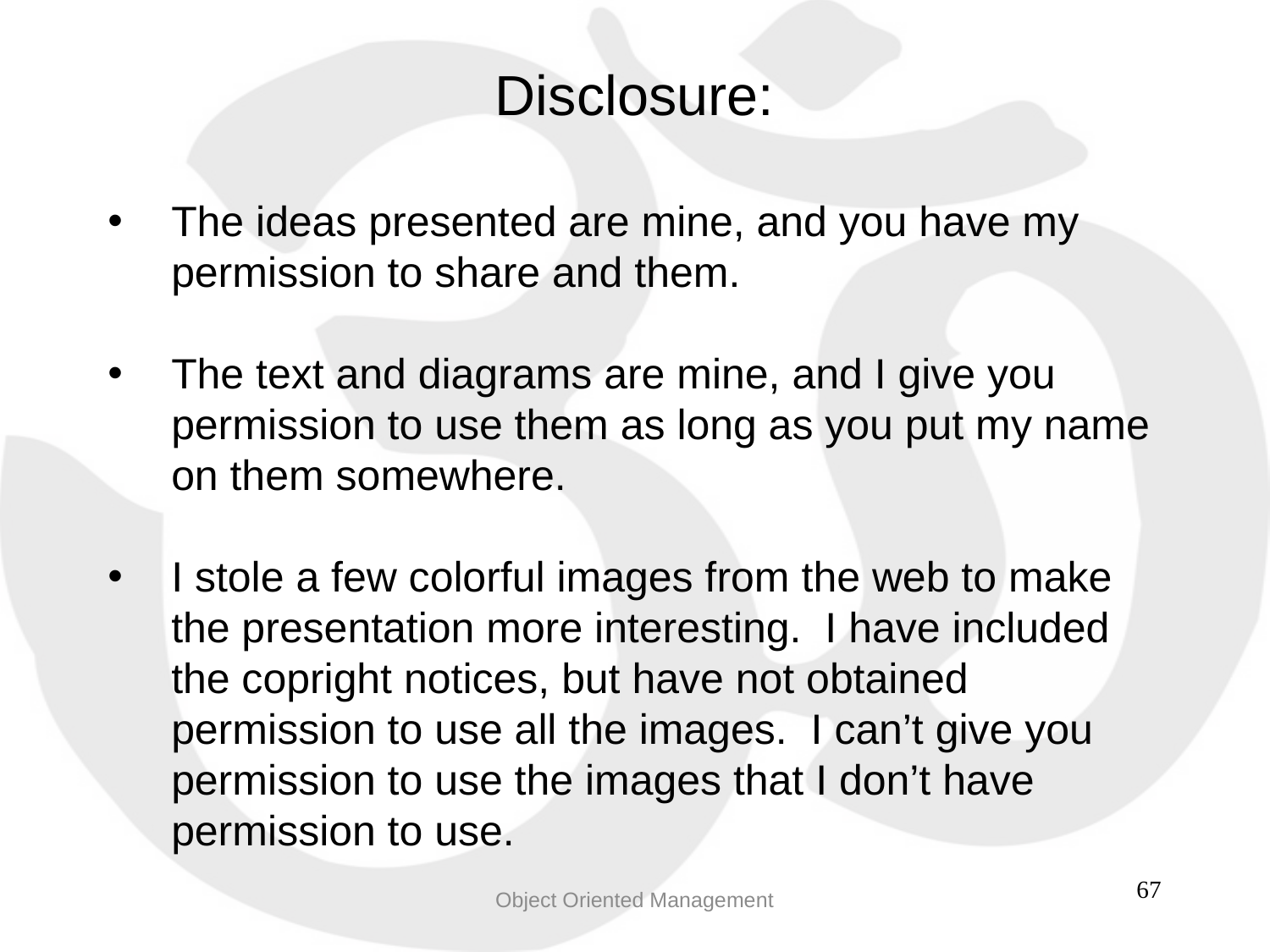

Disclosure:

The ideas presented are mine, and you have my permission to share and them.

The text and diagrams are mine, and I give you permission to use them as long as you put my name on them somewhere.

I stole a few colorful images from the web to make the presentation more interesting.  I have included the copright notices, but have not obtained permission to use all the images.  I can’t give you permission to use the images that I don’t have permission to use.
Object Oriented Management
67